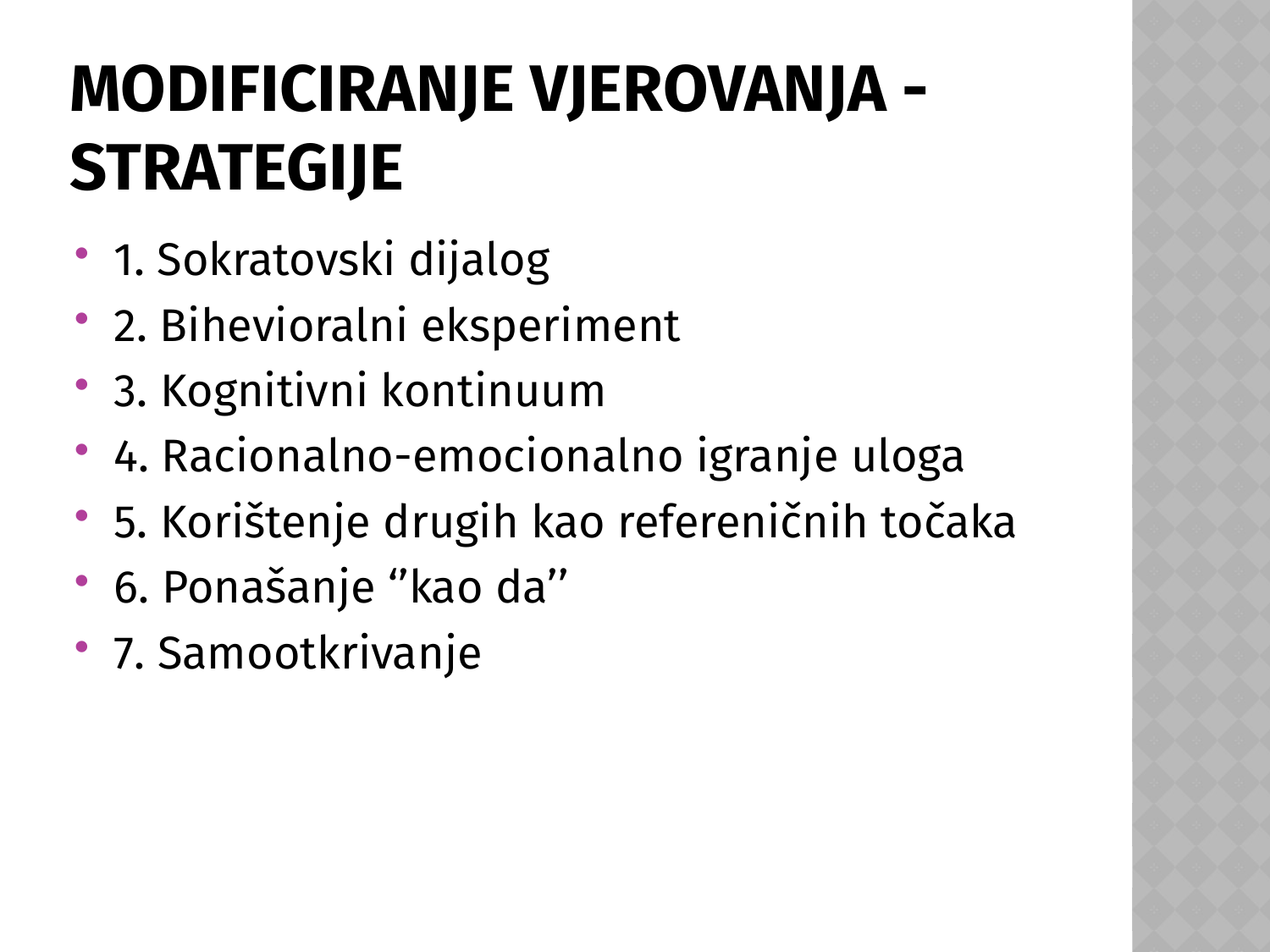

# Modificiranje vjerovanja - strategije
1. Sokratovski dijalog
2. Bihevioralni eksperiment
3. Kognitivni kontinuum
4. Racionalno-emocionalno igranje uloga
5. Korištenje drugih kao refereničnih točaka
6. Ponašanje ‘’kao da’’
7. Samootkrivanje